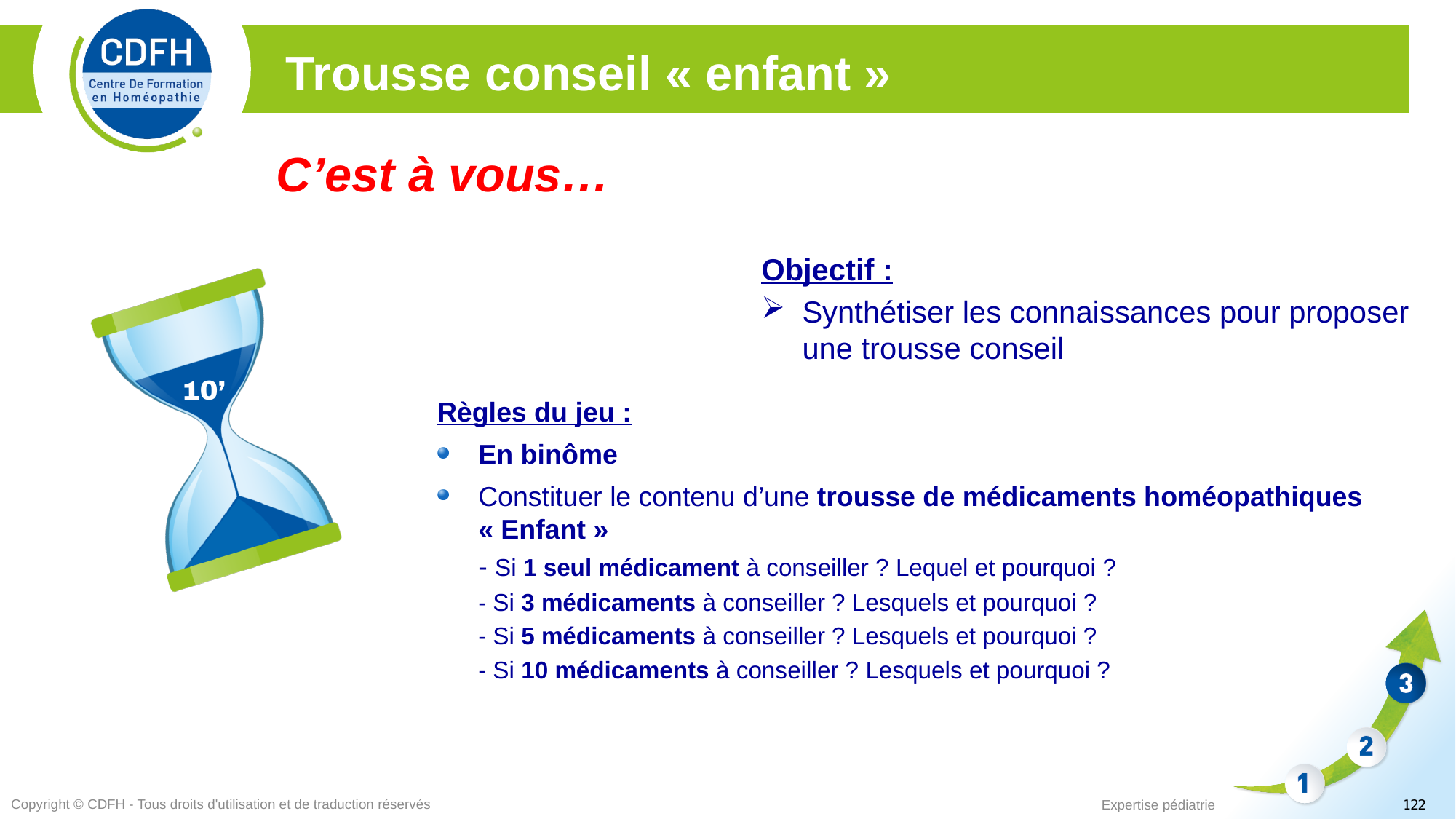

Trousse conseil « enfant »
C’est à vous…
Objectif :
Synthétiser les connaissances pour proposer une trousse conseil
10’
Règles du jeu :
En binôme
Constituer le contenu d’une trousse de médicaments homéopathiques « Enfant »
	- Si 1 seul médicament à conseiller ? Lequel et pourquoi ?
	- Si 3 médicaments à conseiller ? Lesquels et pourquoi ?
	- Si 5 médicaments à conseiller ? Lesquels et pourquoi ?
	- Si 10 médicaments à conseiller ? Lesquels et pourquoi ?